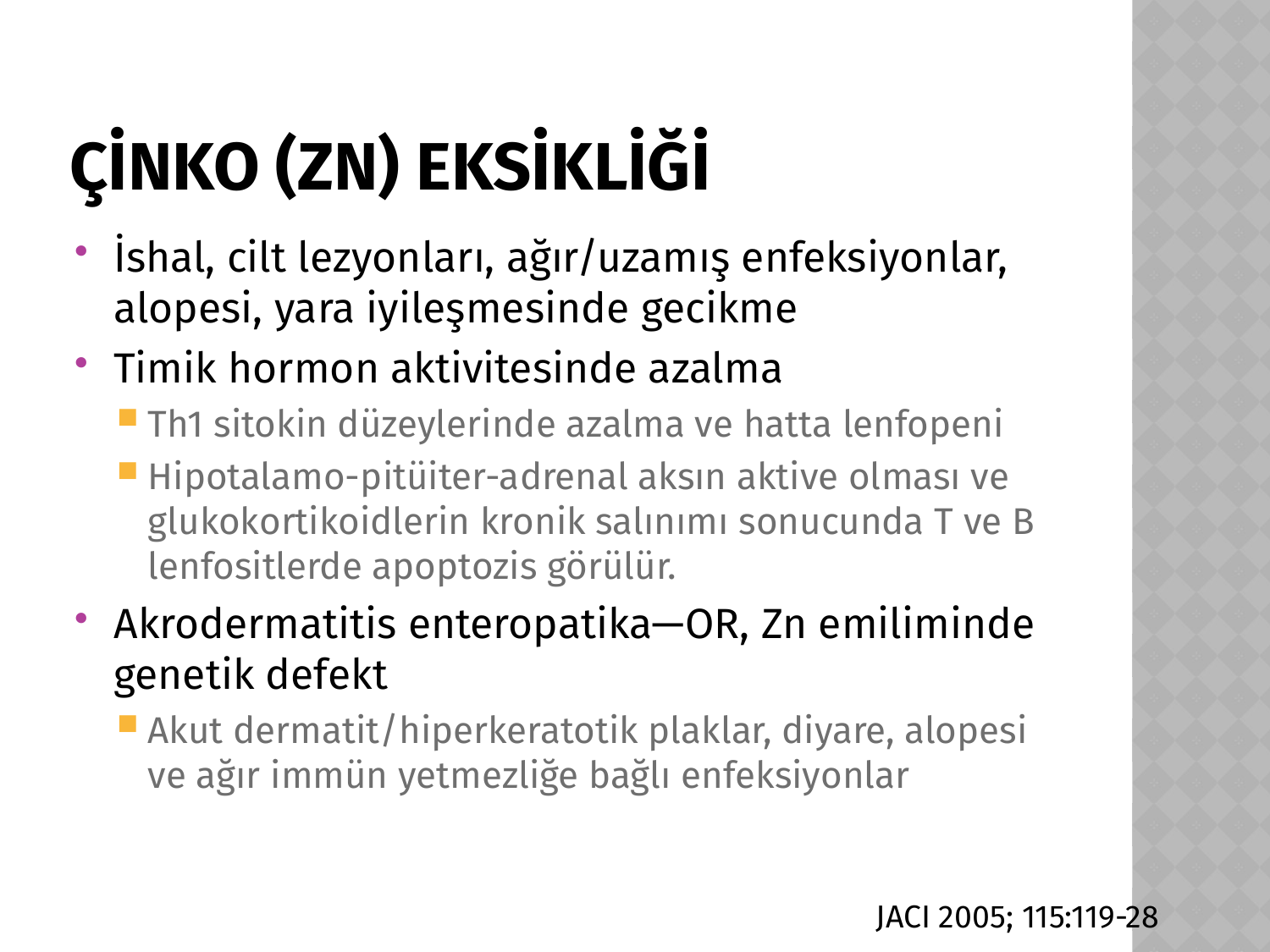

# Çinko (Zn) eksikliği
İshal, cilt lezyonları, ağır/uzamış enfeksiyonlar, alopesi, yara iyileşmesinde gecikme
Timik hormon aktivitesinde azalma
Th1 sitokin düzeylerinde azalma ve hatta lenfopeni
Hipotalamo-pitüiter-adrenal aksın aktive olması ve glukokortikoidlerin kronik salınımı sonucunda T ve B lenfositlerde apoptozis görülür.
Akrodermatitis enteropatika—OR, Zn emiliminde genetik defekt
Akut dermatit/hiperkeratotik plaklar, diyare, alopesi ve ağır immün yetmezliğe bağlı enfeksiyonlar
JACI 2005; 115:119-28